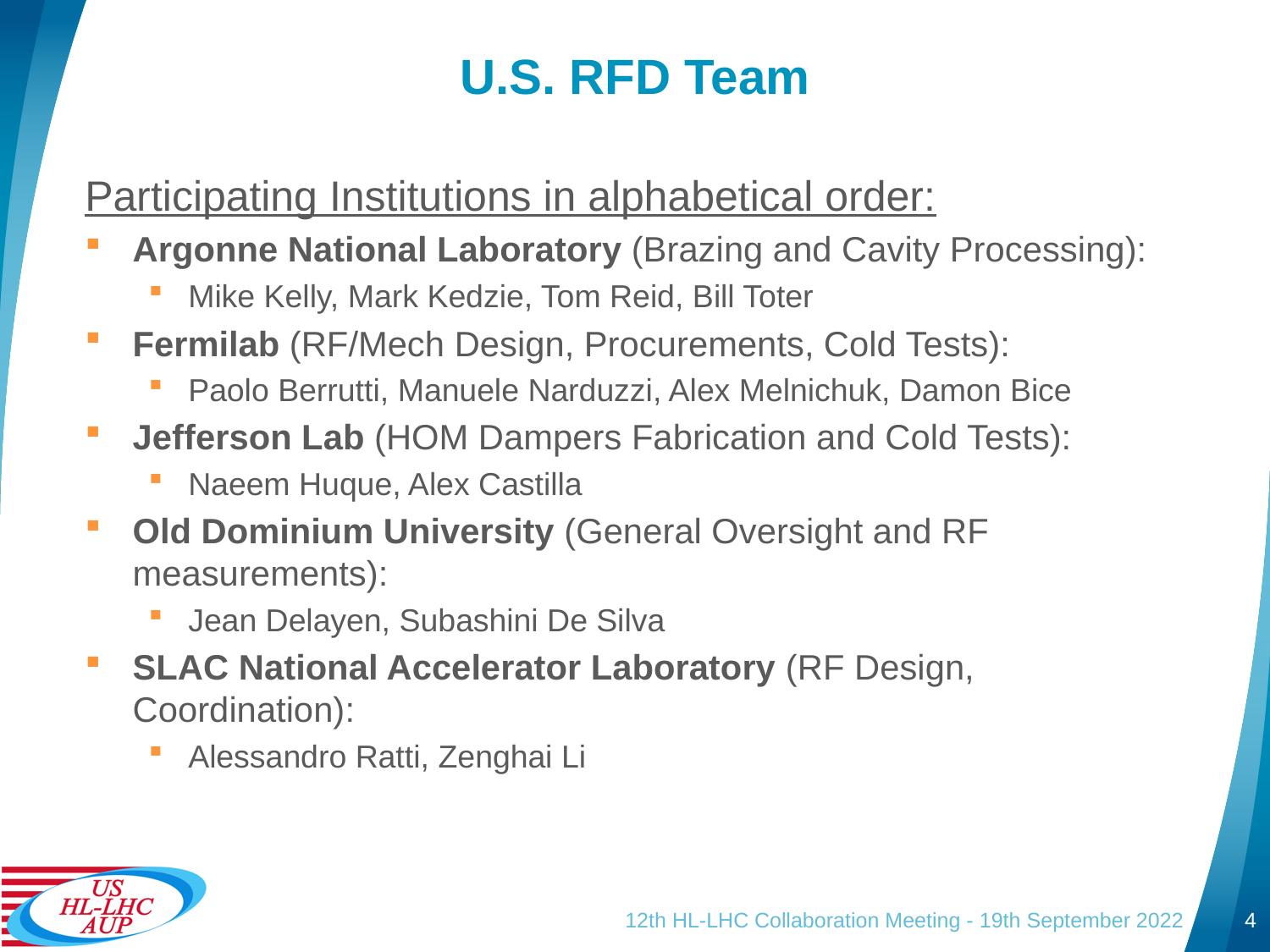

# U.S. RFD Team
Participating Institutions in alphabetical order:
Argonne National Laboratory (Brazing and Cavity Processing):
Mike Kelly, Mark Kedzie, Tom Reid, Bill Toter
Fermilab (RF/Mech Design, Procurements, Cold Tests):
Paolo Berrutti, Manuele Narduzzi, Alex Melnichuk, Damon Bice
Jefferson Lab (HOM Dampers Fabrication and Cold Tests):
Naeem Huque, Alex Castilla
Old Dominium University (General Oversight and RF measurements):
Jean Delayen, Subashini De Silva
SLAC National Accelerator Laboratory (RF Design, Coordination):
Alessandro Ratti, Zenghai Li
12th HL-LHC Collaboration Meeting - 19th September 2022
4